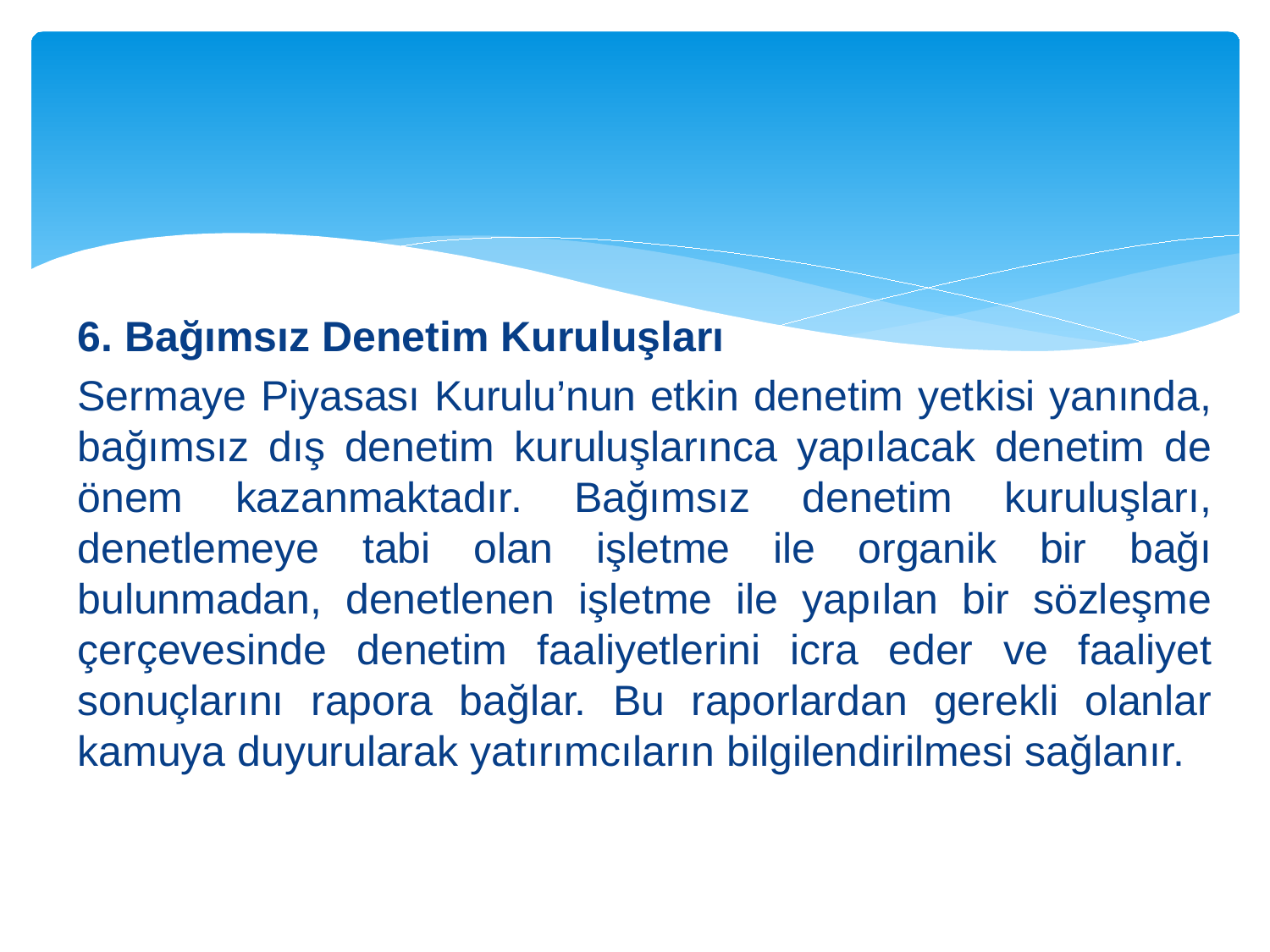

#

6. Bağımsız Denetim Kuruluşları
Sermaye Piyasası Kurulu’nun etkin denetim yetkisi yanında, bağımsız dış denetim kuruluşlarınca yapılacak denetim de önem kazanmaktadır. Bağımsız denetim kuruluşları, denetlemeye tabi olan işletme ile organik bir bağı bulunmadan, denetlenen işletme ile yapılan bir sözleşme çerçevesinde denetim faaliyetlerini icra eder ve faaliyet sonuçlarını rapora bağlar. Bu raporlardan gerekli olanlar kamuya duyurularak yatırımcıların bilgilendirilmesi sağlanır.